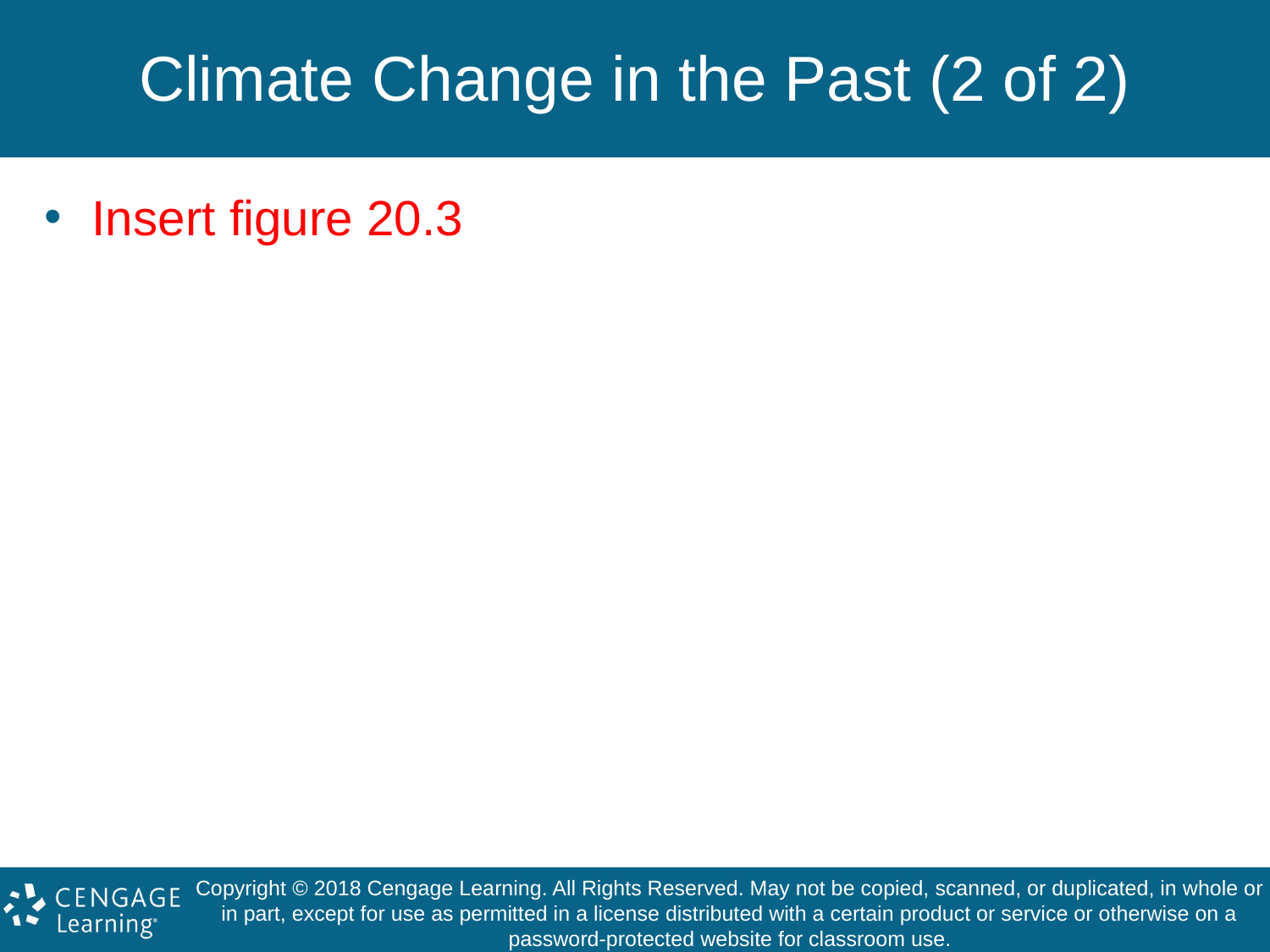

# Climate Change in the Past (2 of 2)
Insert figure 20.3